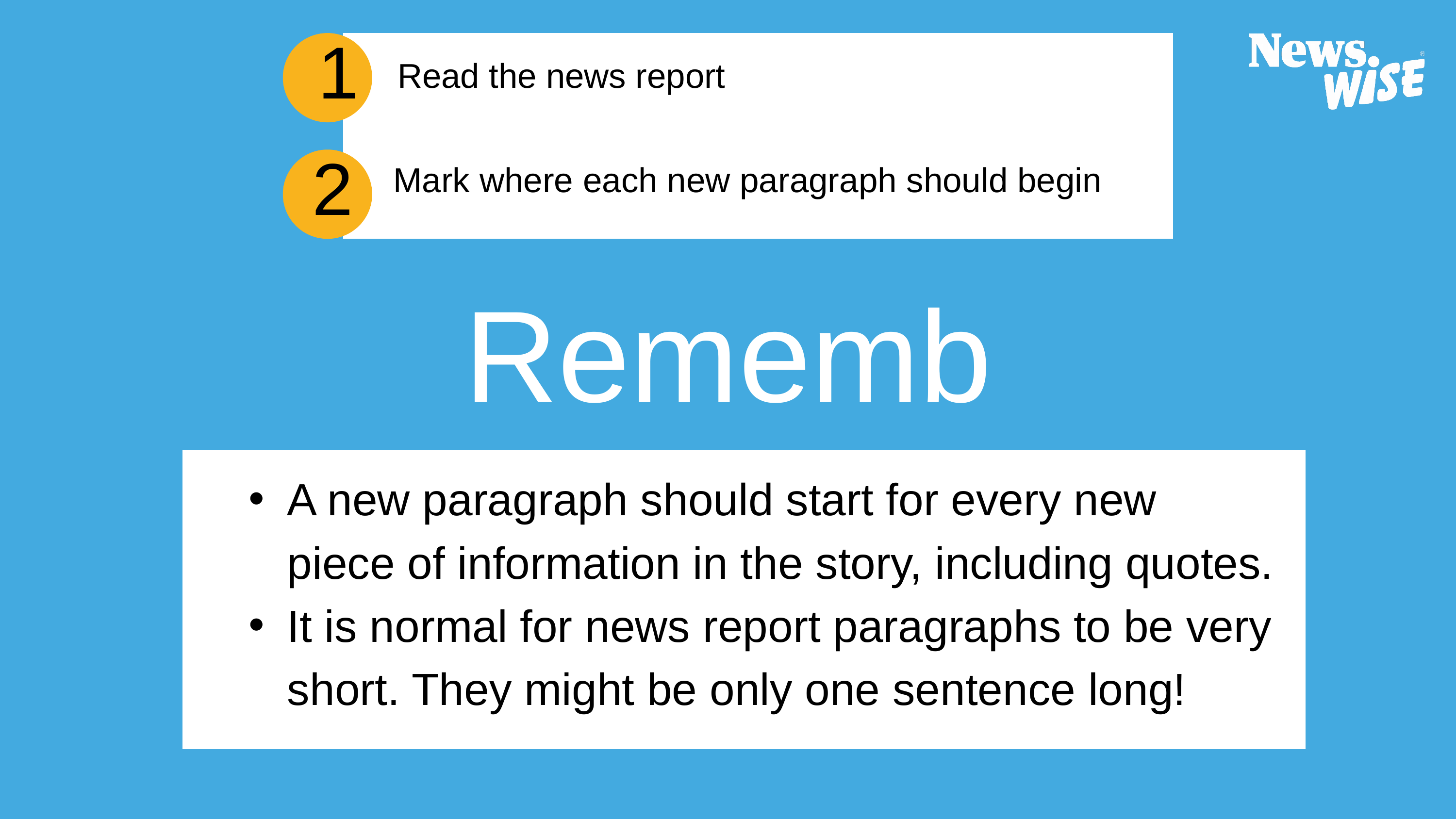

1

Read the news report

Mark where each new paragraph should begin

2

Remember!

A new paragraph should start for every new piece of information in the story, including quotes.
It is normal for news report paragraphs to be very short. They might be only one sentence long!